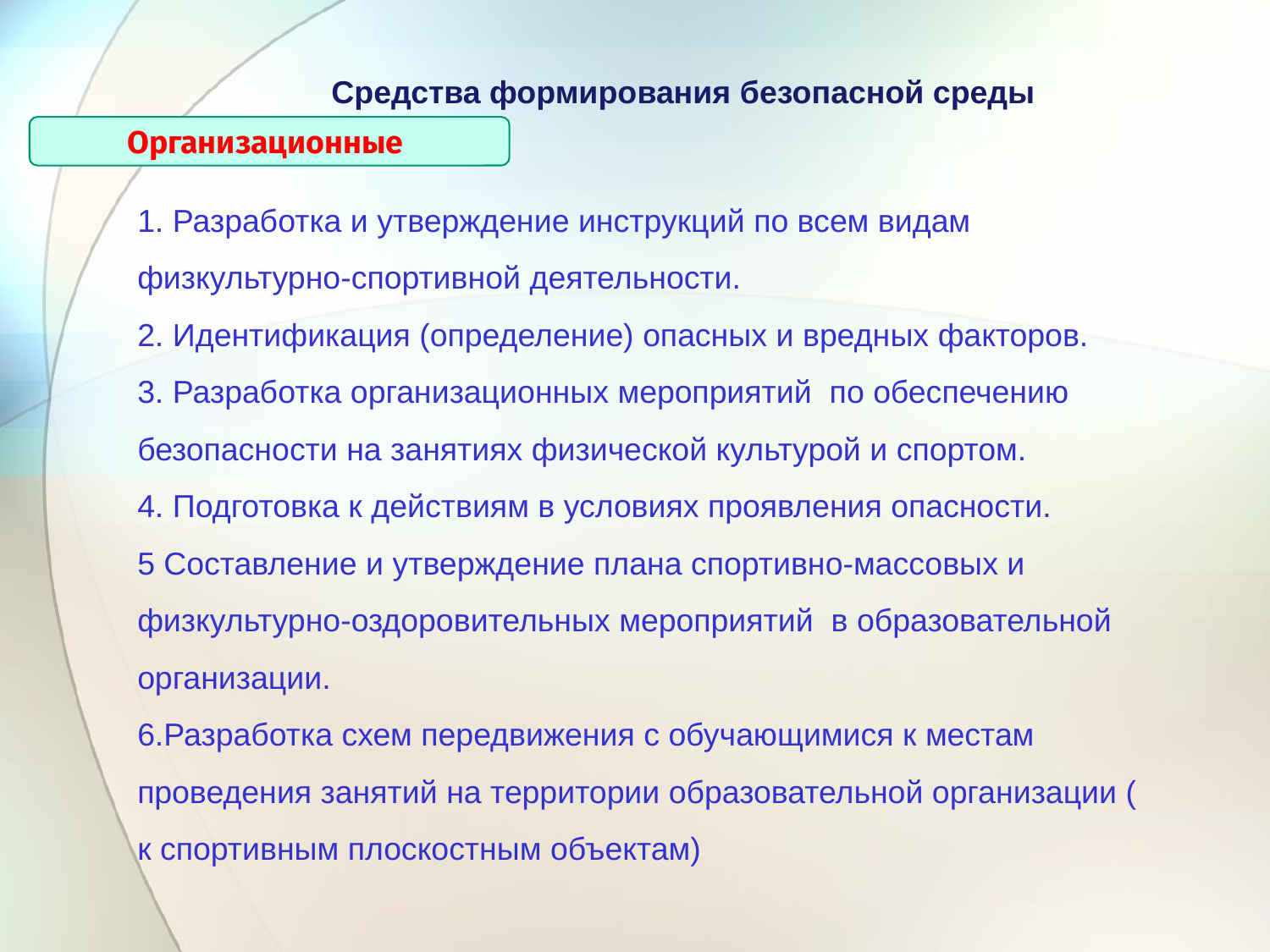

Средства формирования безопасной среды
Организационные
1. Разработка и утверждение инструкций по всем видам физкультурно-спортивной деятельности.
2. Идентификация (определение) опасных и вредных факторов.
3. Разработка организационных мероприятий  по обеспечению безопасности на занятиях физической культурой и спортом.
4. Подготовка к действиям в условиях проявления опасности.
5 Составление и утверждение плана спортивно-массовых и физкультурно-оздоровительных мероприятий  в образовательной организации.
6.Разработка схем передвижения с обучающимися к местам проведения занятий на территории образовательной организации ( к спортивным плоскостным объектам)